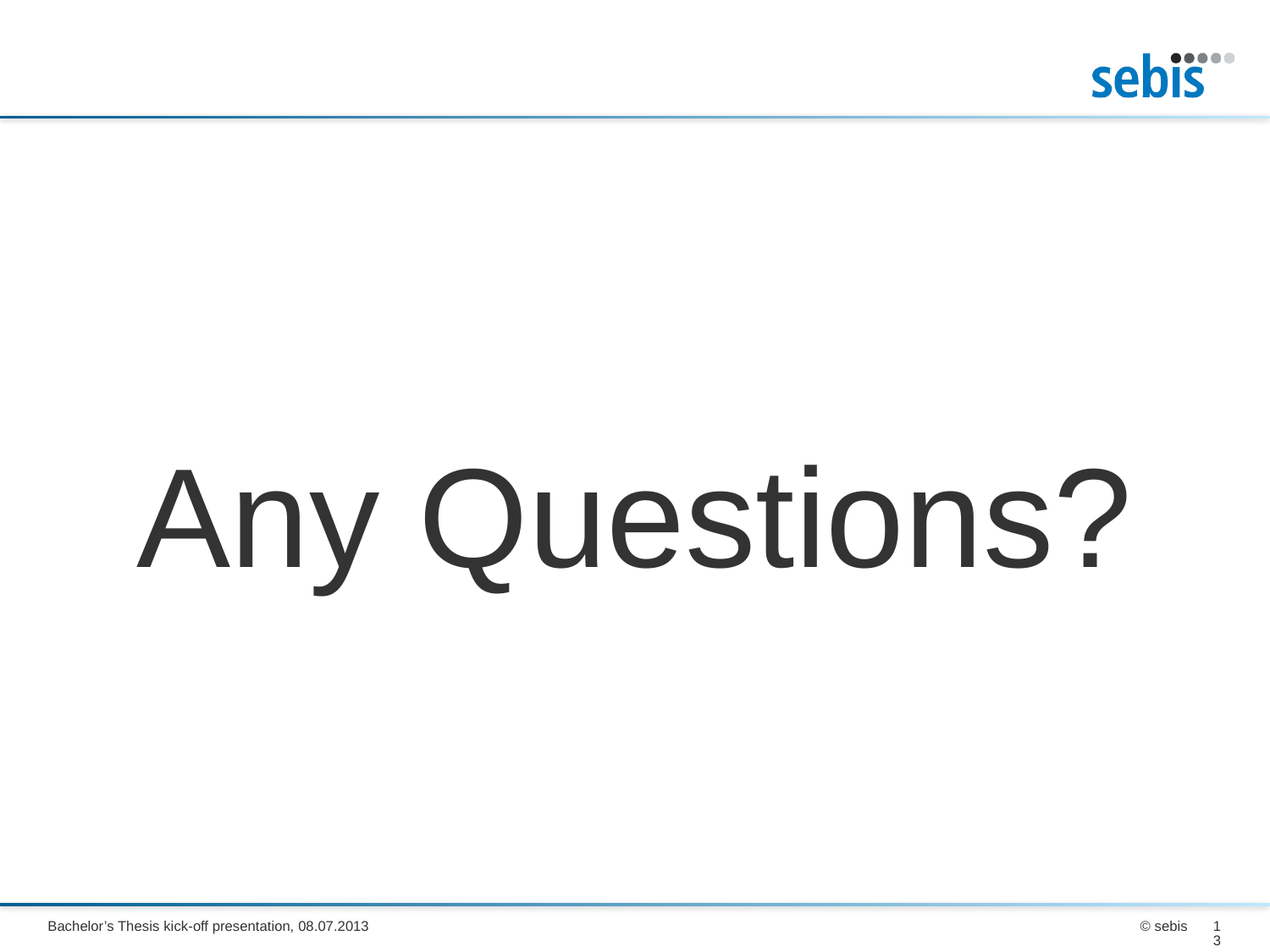

Any Questions?
Bachelor’s Thesis kick-off presentation, 08.07.2013
© sebis
13